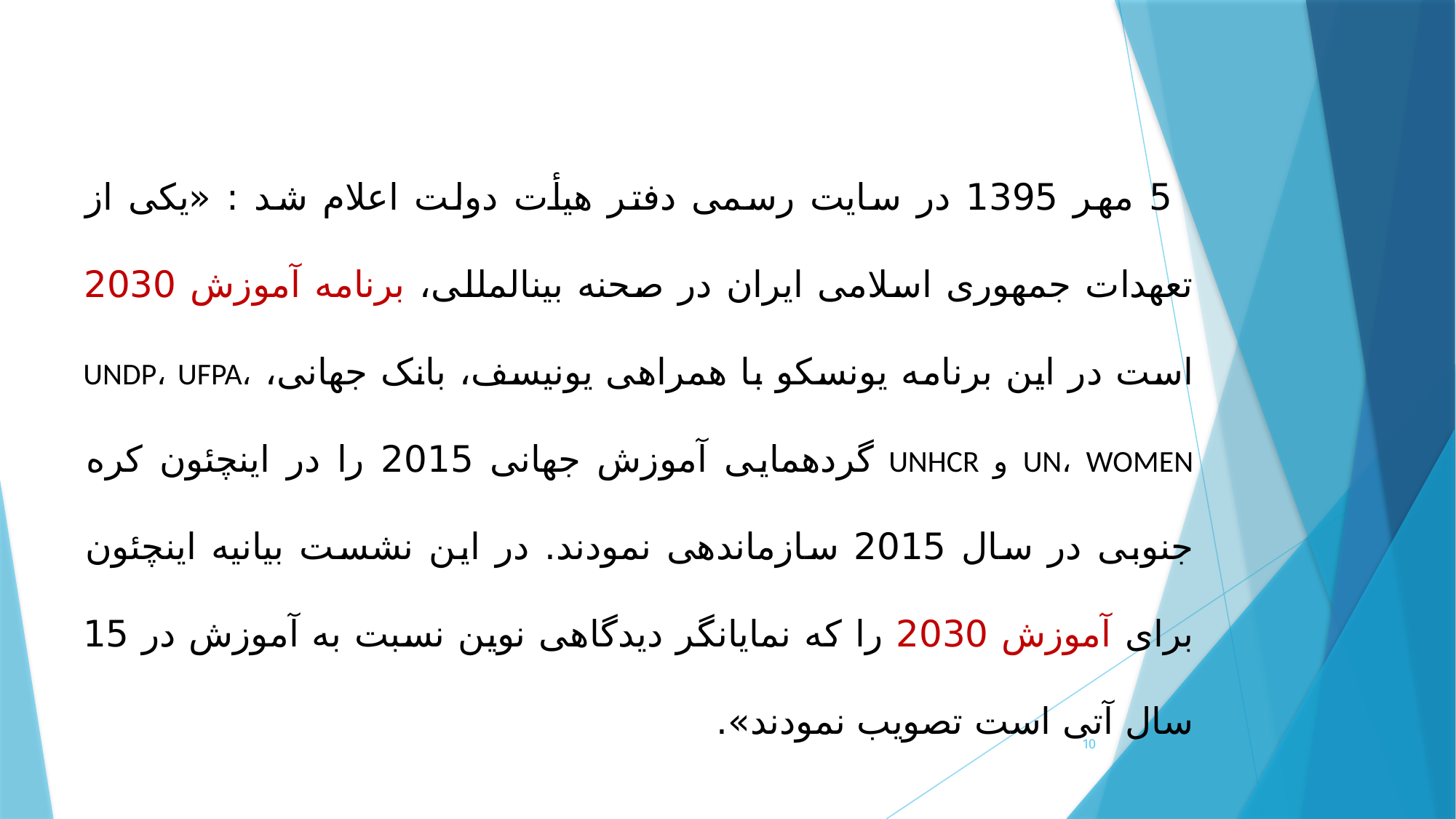

5 مهر 1395 در سایت رسمی دفتر هیأت دولت اعلام شد : «یکی از تعهدات جمهوری اسلامی ایران در صحنه بین­المللی، برنامه آموزش 2030 است در این برنامه یونسکو با همراهی یونیسف، بانک جهانی، UNDP، UFPA، UN، WOMEN و UNHCR گردهمایی آموزش جهانی 2015 را در اینچئون کره جنوبی در سال 2015 سازماندهی نمودند. در این نشست بیانیه اینچئون برای آموزش 2030 را که نمایانگر دیدگاهی نوین نسبت به آموزش در 15 سال آتی است تصویب نمودند».

10